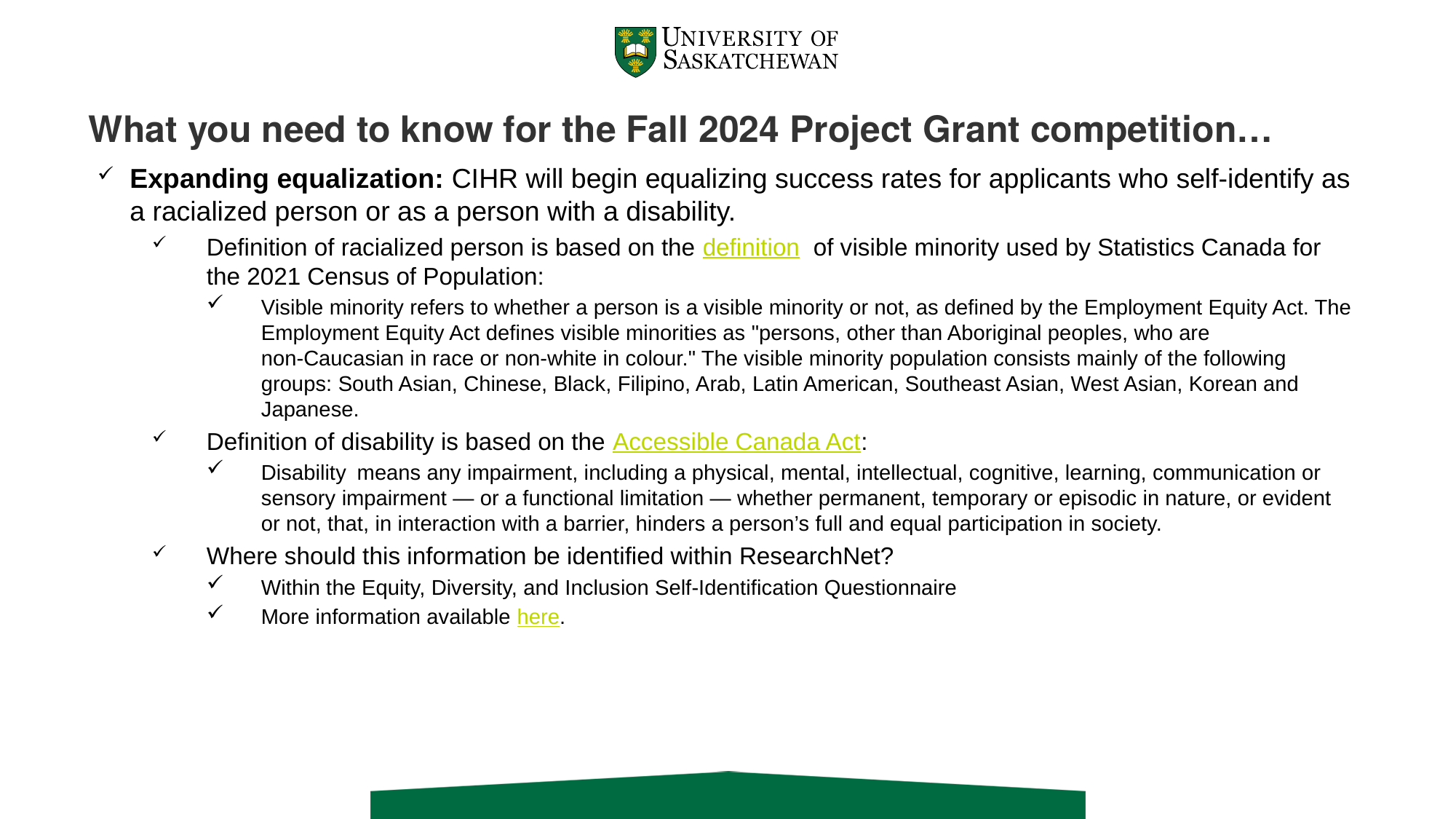

What you need to know for the Fall 2024 Project Grant competition…
Expanding equalization: CIHR will begin equalizing success rates for applicants who self-identify as a racialized person or as a person with a disability.
Definition of racialized person is based on the definition  of visible minority used by Statistics Canada for the 2021 Census of Population:
Visible minority refers to whether a person is a visible minority or not, as defined by the Employment Equity Act. The Employment Equity Act defines visible minorities as "persons, other than Aboriginal peoples, who are non‑Caucasian in race or non‑white in colour." The visible minority population consists mainly of the following groups: South Asian, Chinese, Black, Filipino, Arab, Latin American, Southeast Asian, West Asian, Korean and Japanese.
Definition of disability is based on the Accessible Canada Act:
Disability means any impairment, including a physical, mental, intellectual, cognitive, learning, communication or sensory impairment — or a functional limitation — whether permanent, temporary or episodic in nature, or evident or not, that, in interaction with a barrier, hinders a person’s full and equal participation in society.
Where should this information be identified within ResearchNet?
Within the Equity, Diversity, and Inclusion Self-Identification Questionnaire
More information available here.